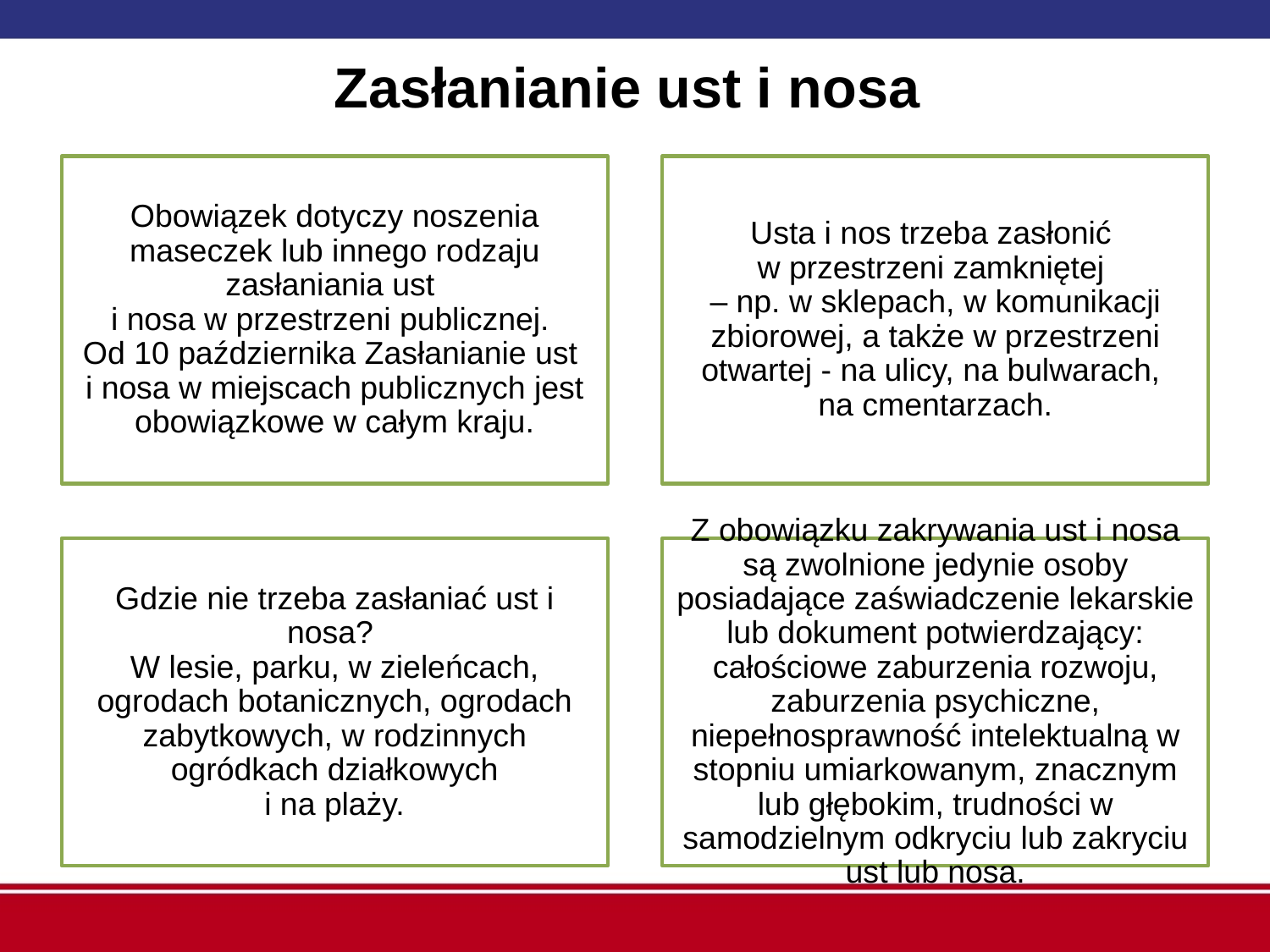

# Zasłanianie ust i nosa
Obowiązek dotyczy noszenia maseczek lub innego rodzaju zasłaniania ust
i nosa w przestrzeni publicznej.
Od 10 października Zasłanianie ust
i nosa w miejscach publicznych jest obowiązkowe w całym kraju.
Usta i nos trzeba zasłonić
w przestrzeni zamkniętej
– np. w sklepach, w komunikacji zbiorowej, a także w przestrzeni otwartej - na ulicy, na bulwarach,
na cmentarzach.
Gdzie nie trzeba zasłaniać ust i nosa?
W lesie, parku, w zieleńcach, ogrodach botanicznych, ogrodach zabytkowych, w rodzinnych ogródkach działkowych
i na plaży.
Z obowiązku zakrywania ust i nosa są zwolnione jedynie osoby posiadające zaświadczenie lekarskie lub dokument potwierdzający: całościowe zaburzenia rozwoju, zaburzenia psychiczne, niepełnosprawność intelektualną w stopniu umiarkowanym, znacznym lub głębokim, trudności w samodzielnym odkryciu lub zakryciu ust lub nosa.